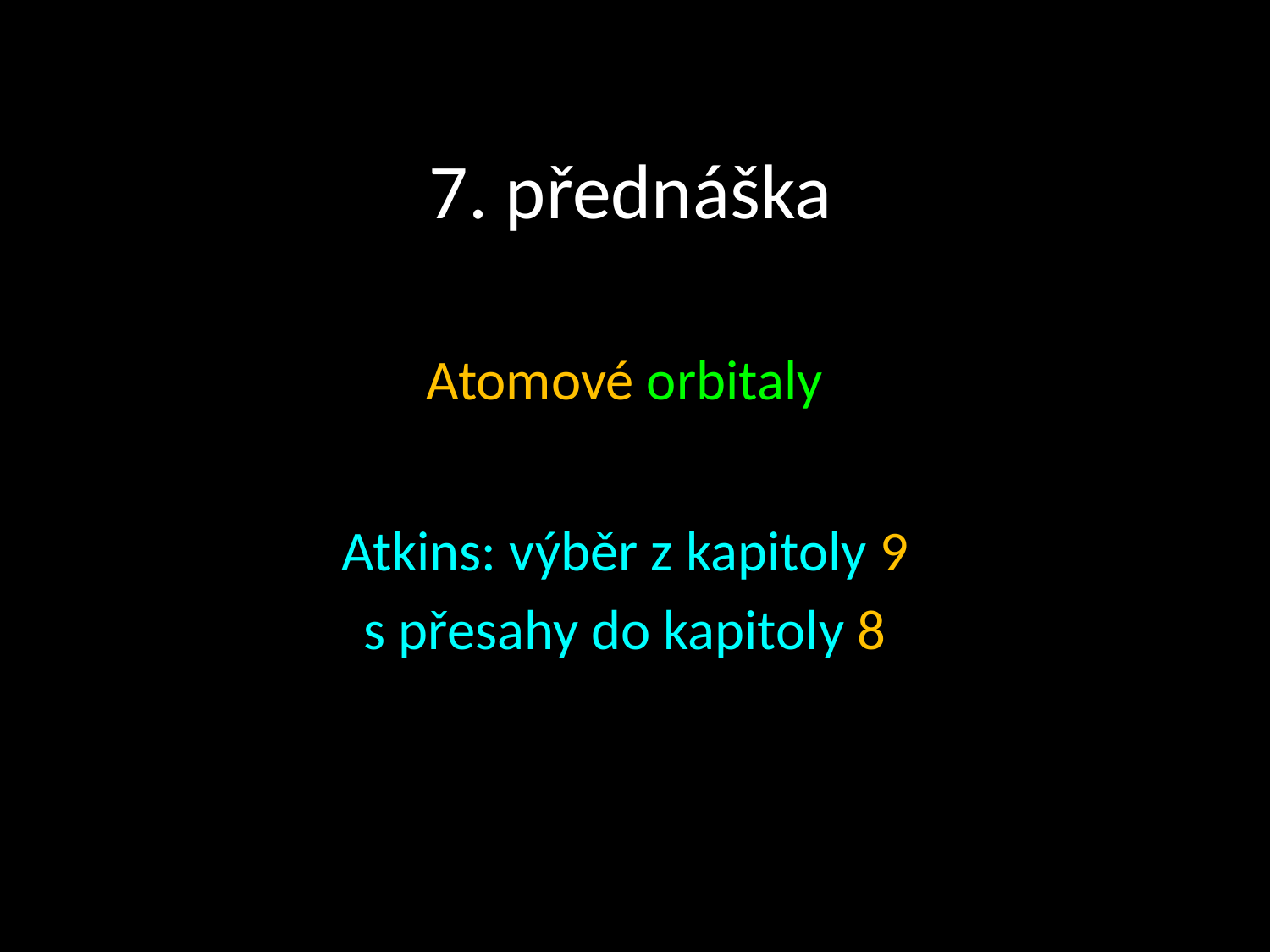

# 7. přednáška
Atomové orbitaly
Atkins: výběr z kapitoly 9
s přesahy do kapitoly 8